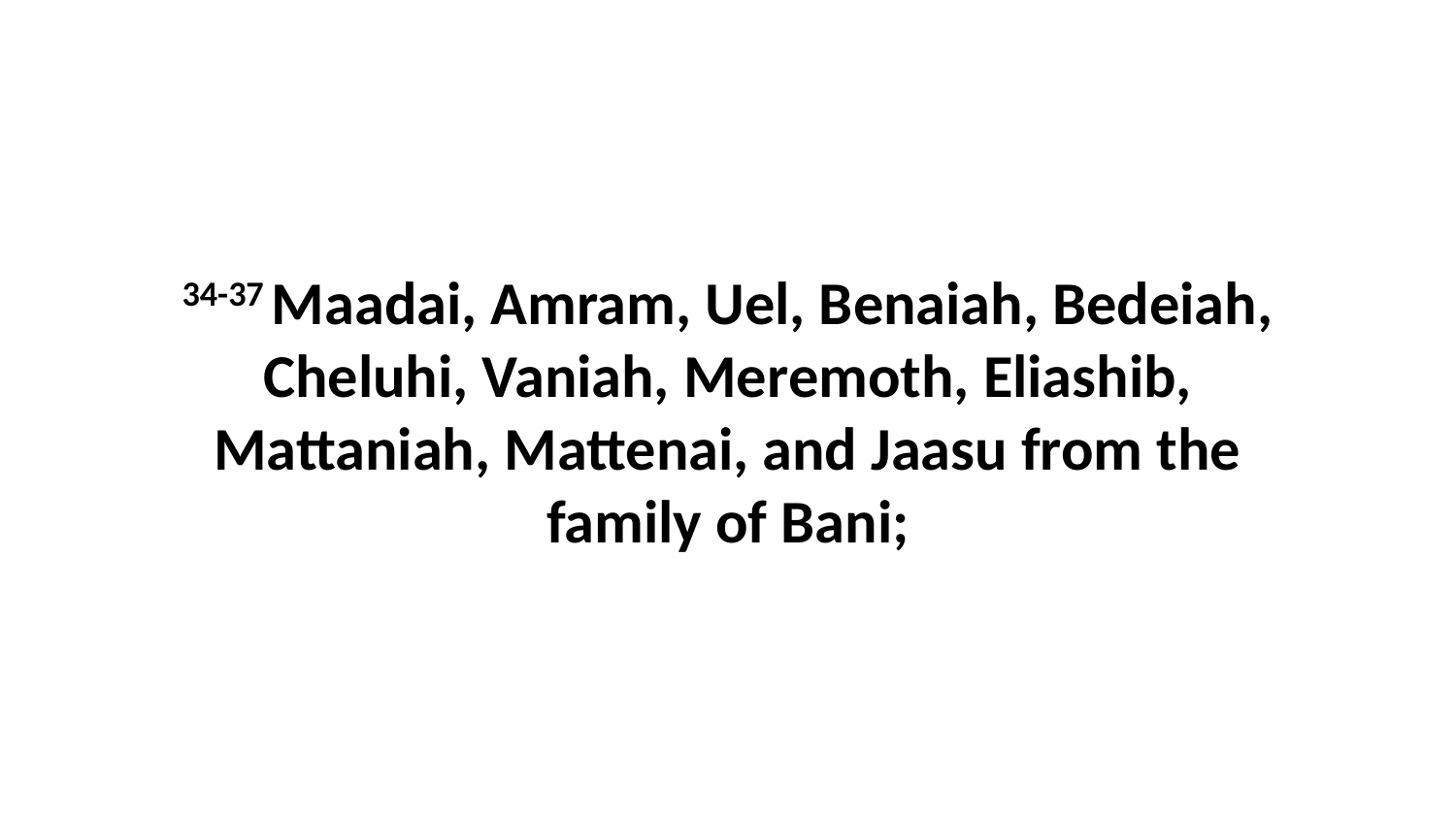

34-37 Maadai, Amram, Uel, Benaiah, Bedeiah, Cheluhi, Vaniah, Meremoth, Eliashib, Mattaniah, Mattenai, and Jaasu from the family of Bani;